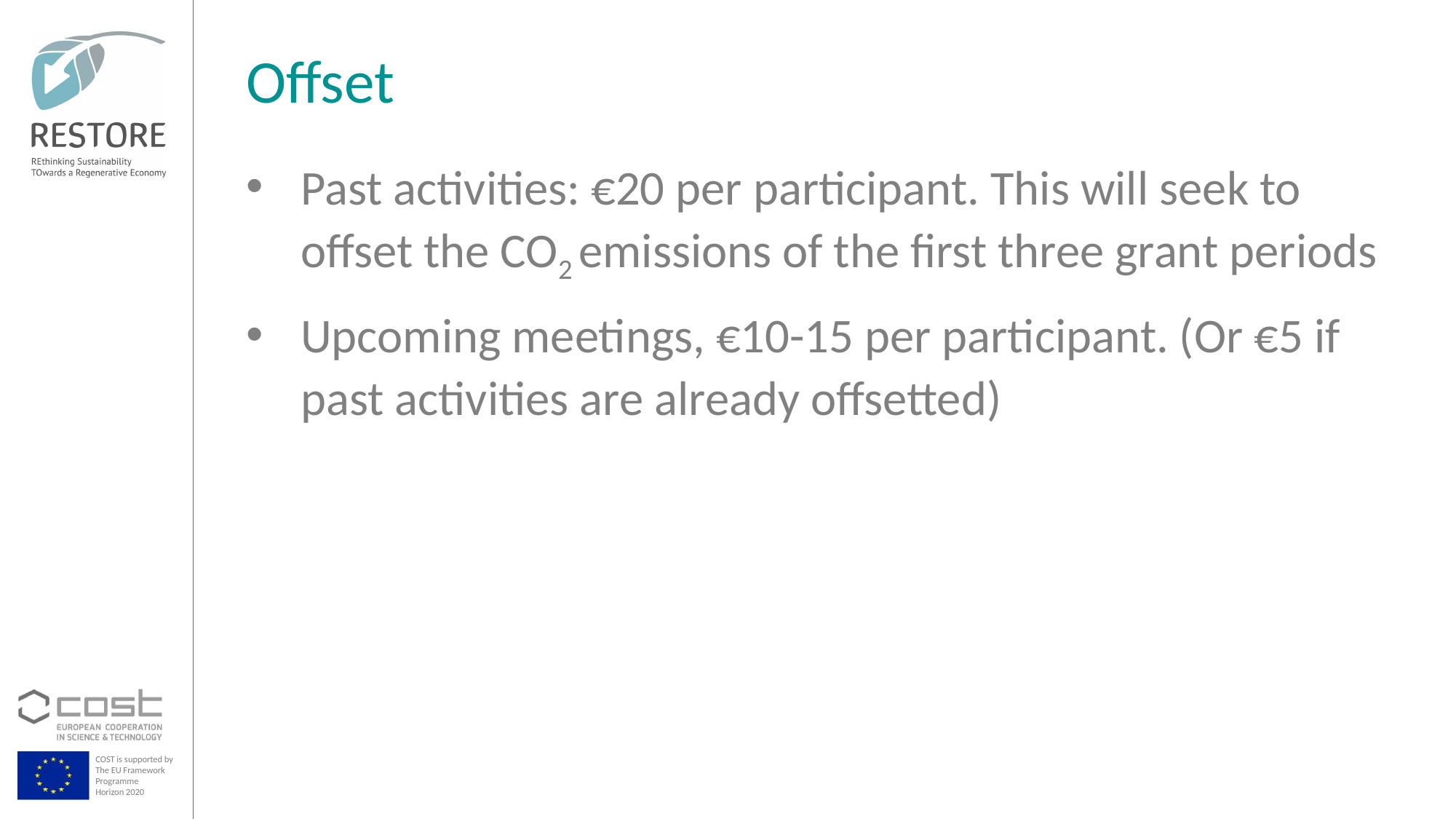

Offset
Past activities: €20 per participant. This will seek to offset the CO2 emissions of the first three grant periods
Upcoming meetings, €10-15 per participant. (Or €5 if past activities are already offsetted)